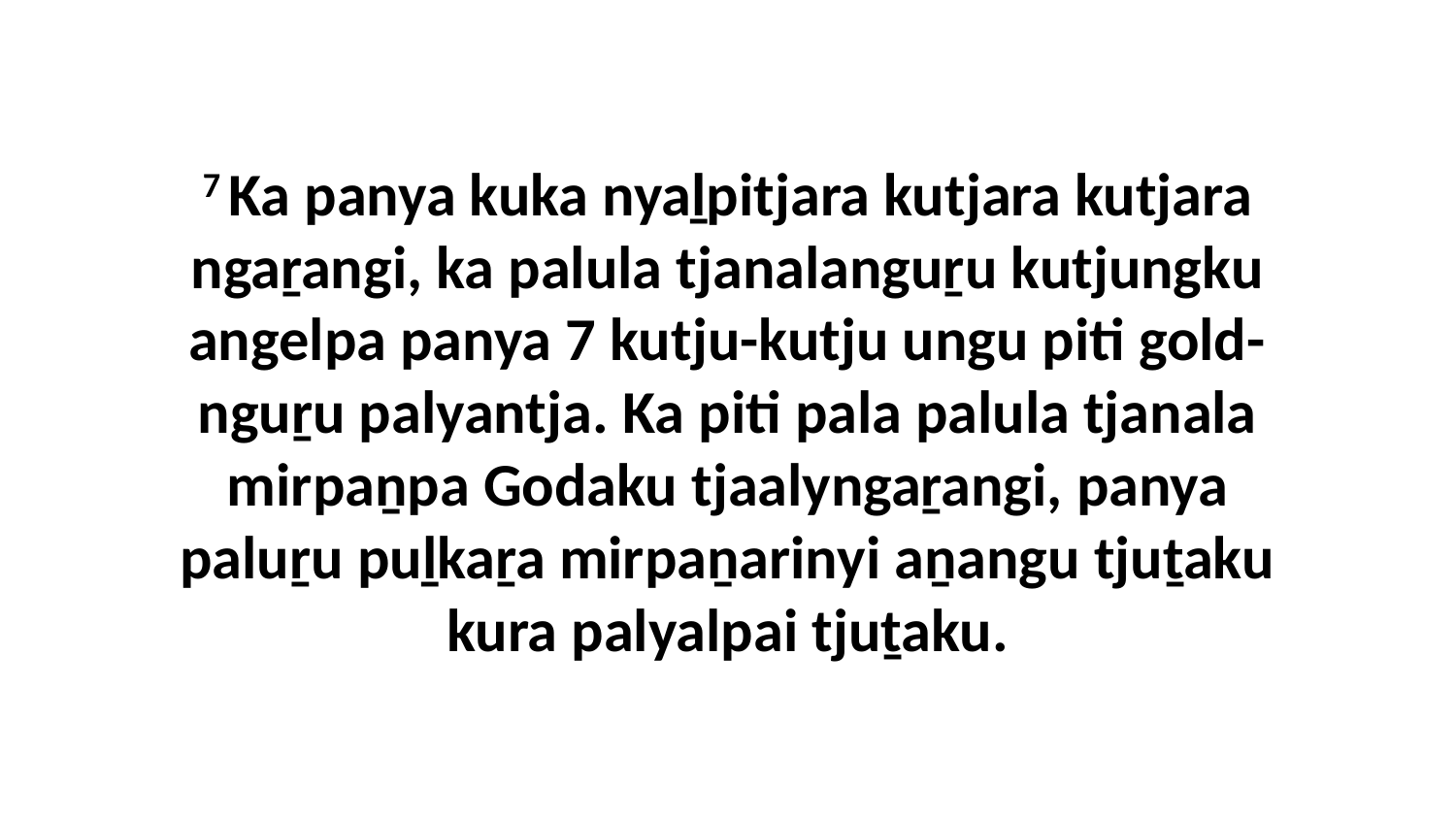

7 Ka panya kuka nyaḻpitjara kutjara kutjara ngaṟangi, ka palula tjanalanguṟu kutjungku angelpa panya 7 kutju-kutju ungu piti gold-nguṟu palyantja. Ka piti pala palula tjanala mirpaṉpa Godaku tjaalyngaṟangi, panya paluṟu puḻkaṟa mirpaṉarinyi aṉangu tjuṯaku kura palyalpai tjuṯaku.